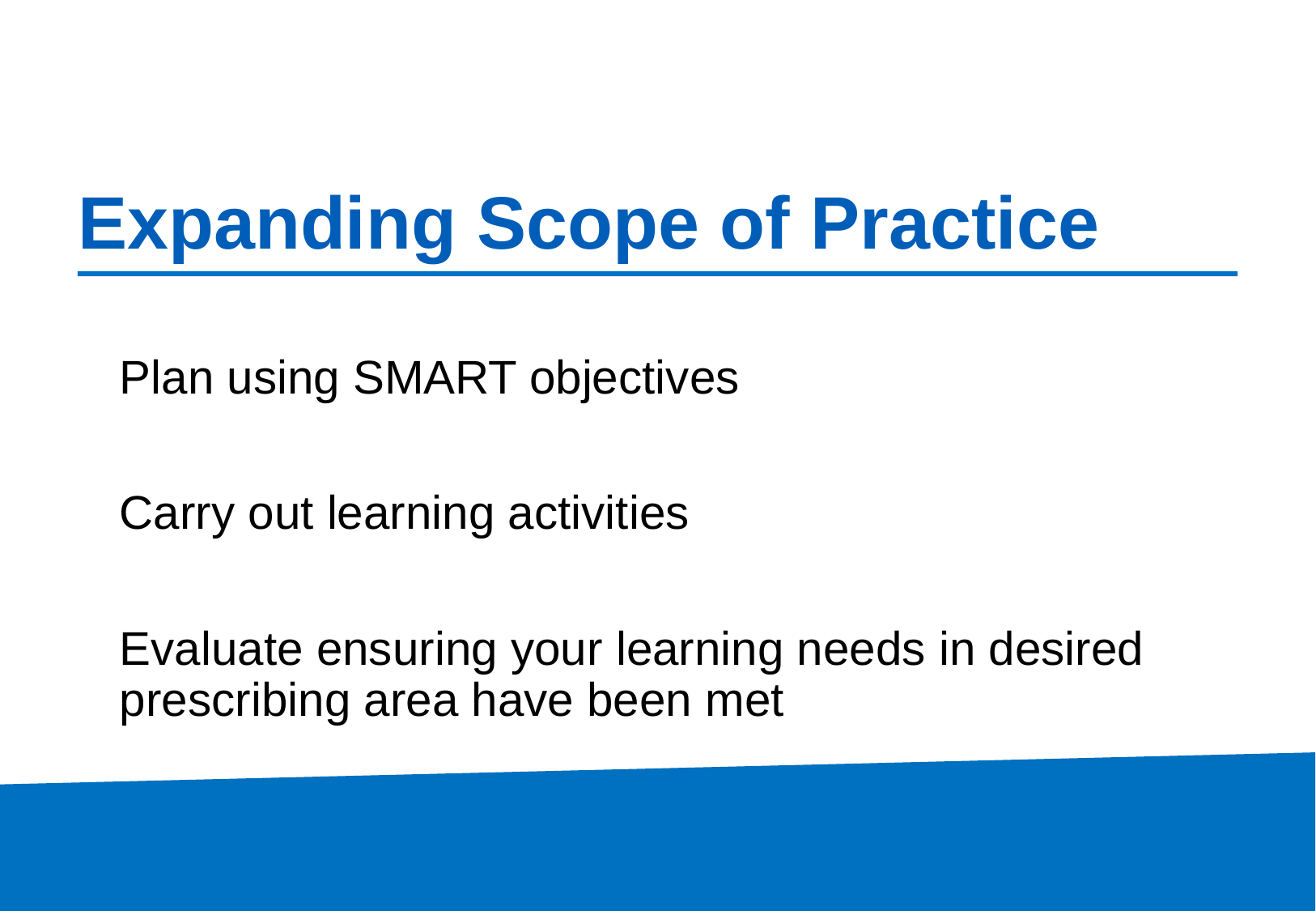

# Expanding Scope of Practice
Plan using SMART objectives

Carry out learning activities

Evaluate ensuring your learning needs in desired prescribing area have been met